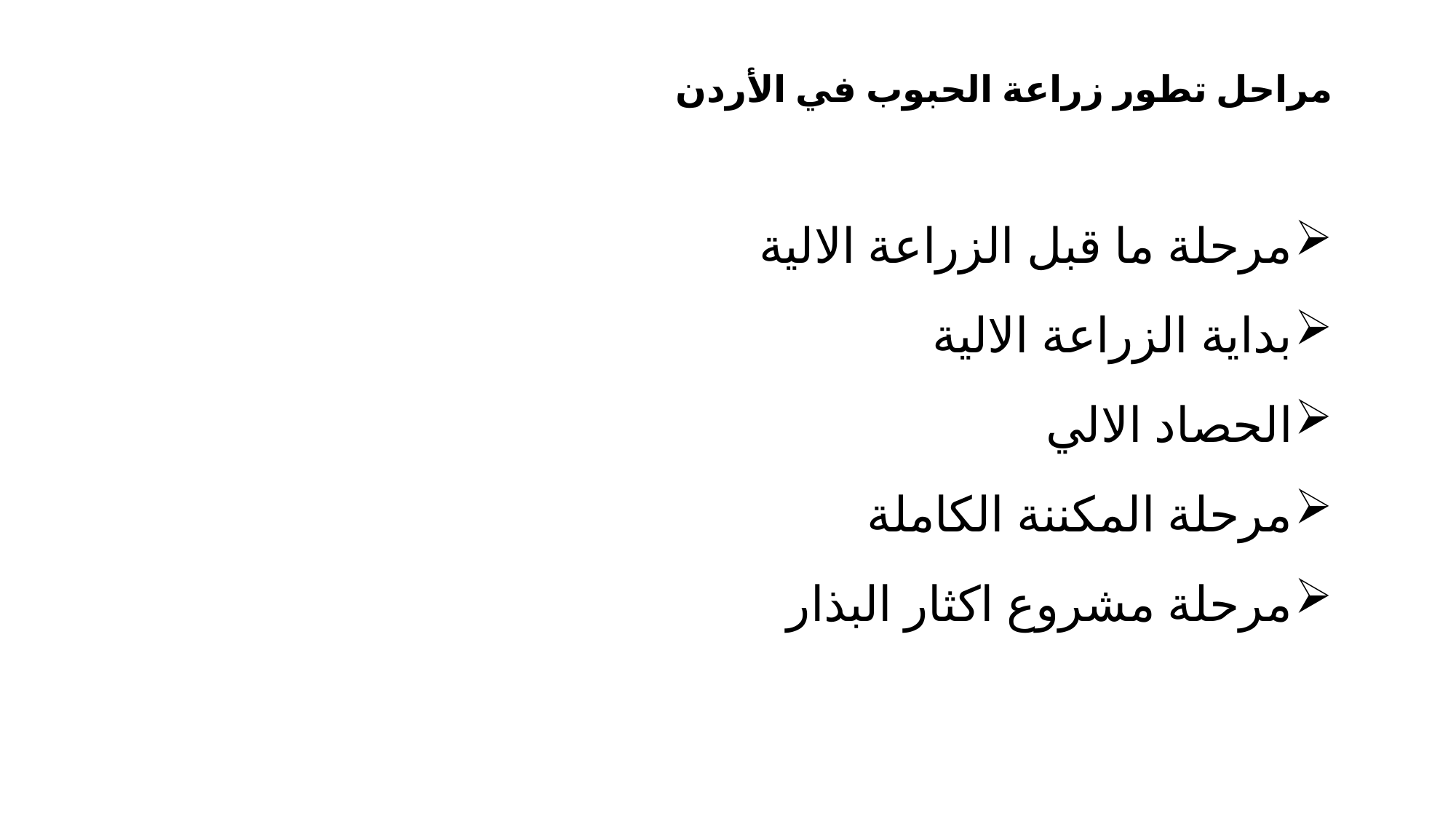

# مراحل تطور زراعة الحبوب في الأردن
مرحلة ما قبل الزراعة الالية
بداية الزراعة الالية
الحصاد الالي
مرحلة المكننة الكاملة
مرحلة مشروع اكثار البذار